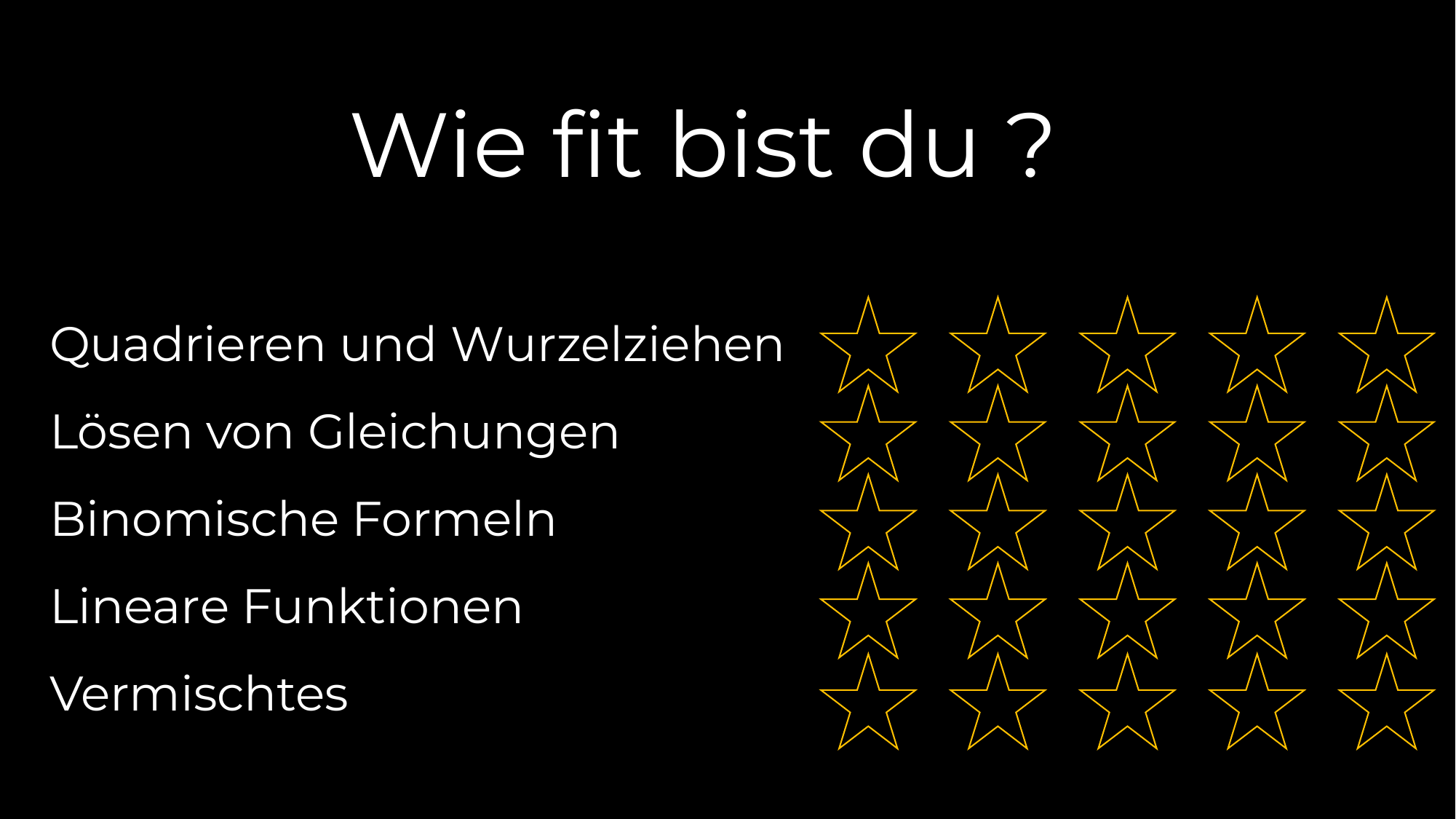

Wie fit bist du ?

Quadrieren und Wurzelziehen
Lösen von Gleichungen
Binomische Formeln
Lineare Funktionen
Vermischtes